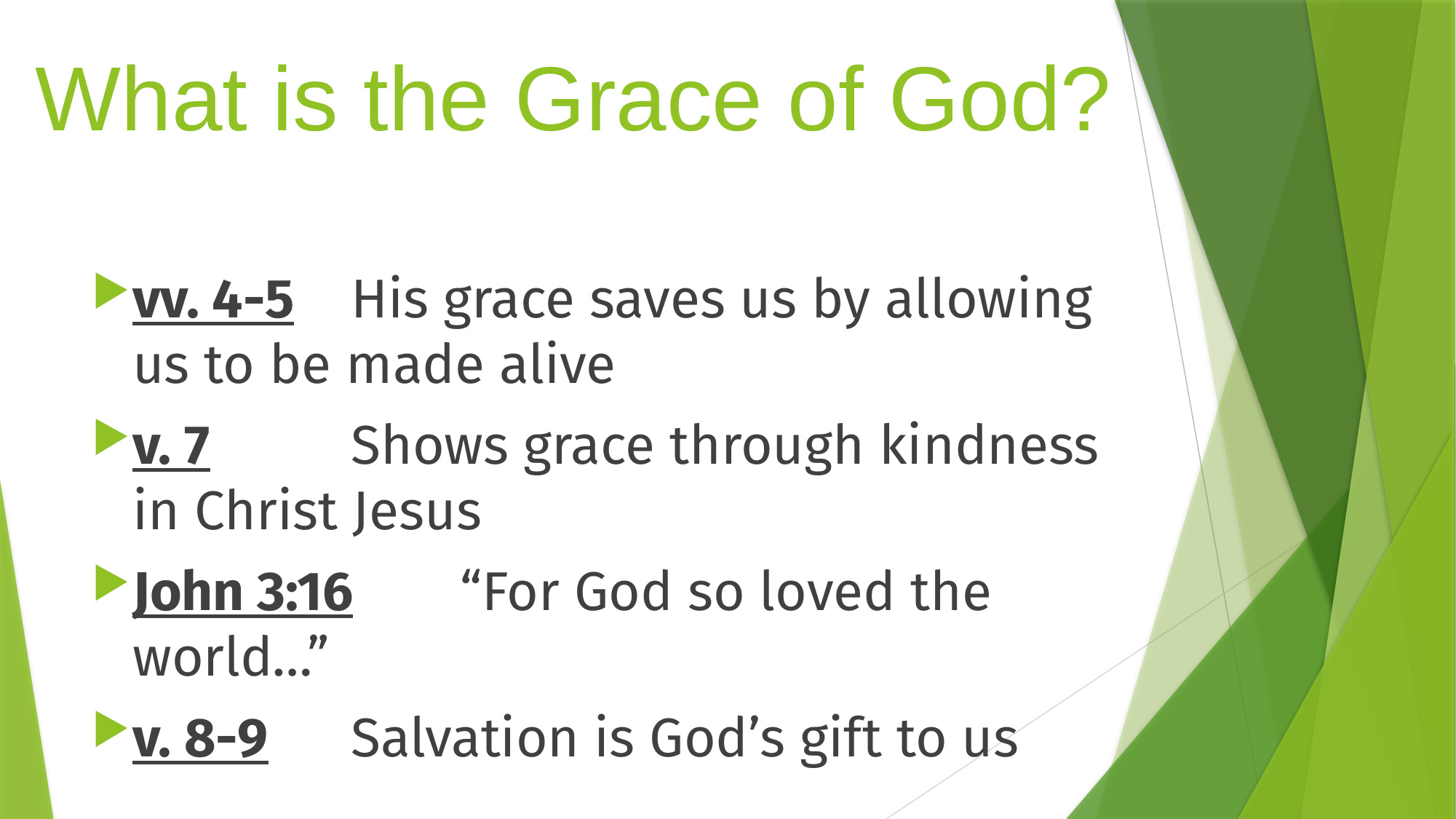

# What is the Grace of God?
vv. 4-5	His grace saves us by allowing us to be made alive
v. 7		Shows grace through kindness in Christ Jesus
John 3:16	“For God so loved the world…”
v. 8-9	Salvation is God’s gift to us